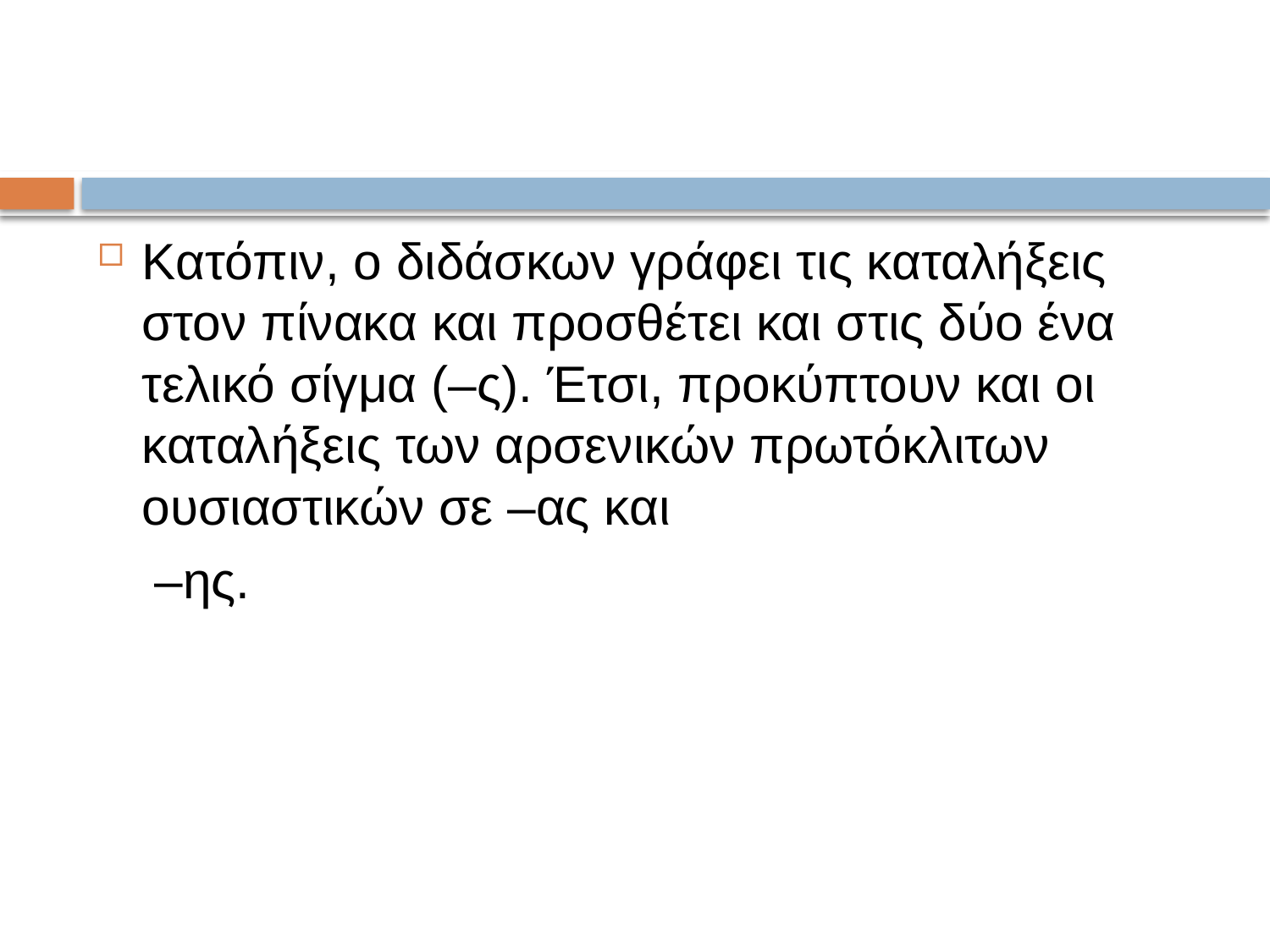

#
Κατόπιν, ο διδάσκων γράφει τις καταλήξεις στον πίνακα και προσθέτει και στις δύο ένα τελικό σίγμα (–ς). Έτσι, προκύπτουν και οι καταλήξεις των αρσενικών πρωτόκλιτων ουσιαστικών σε –ας και
    –ης.